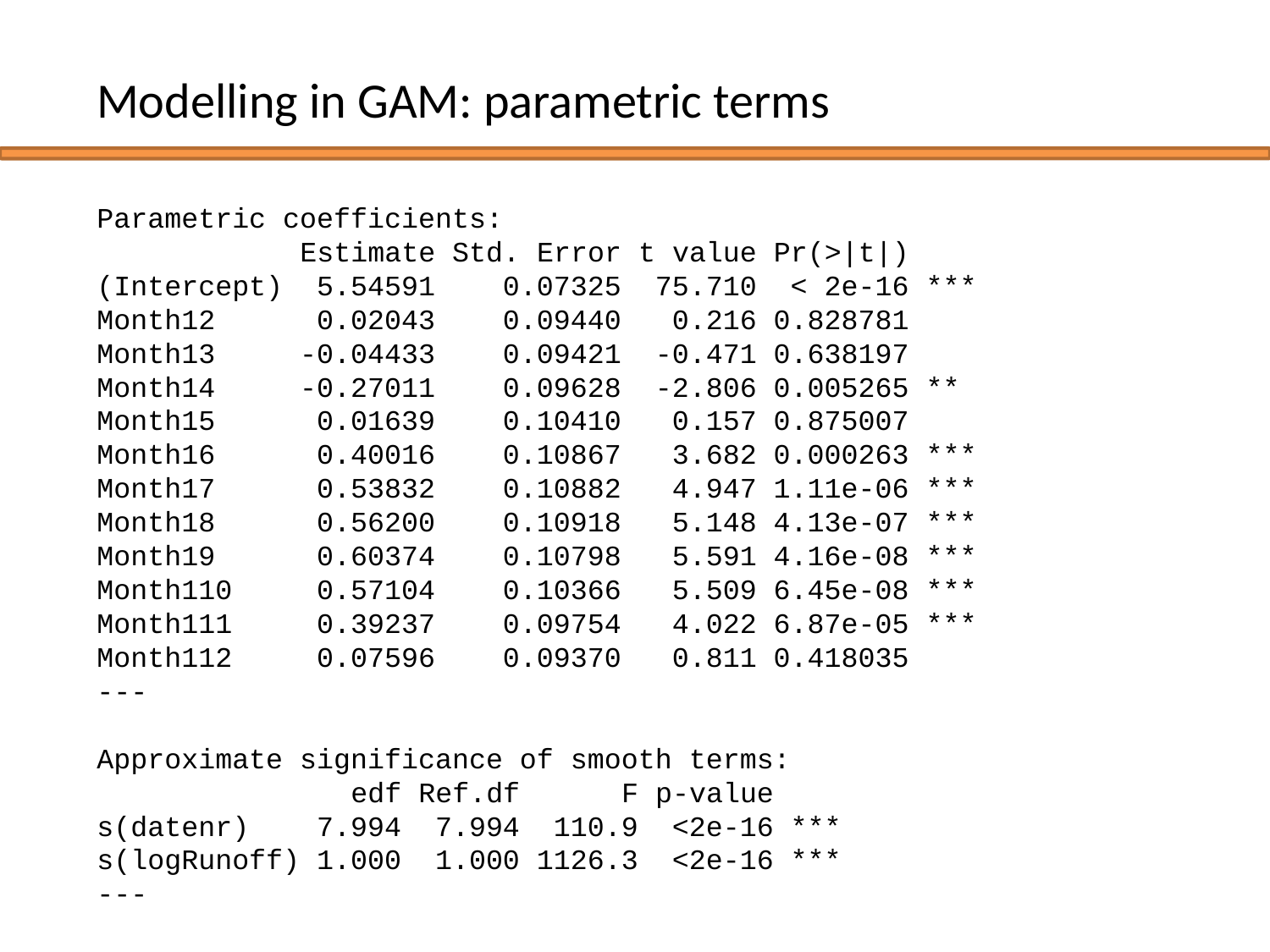

Modelling in GAM: parametric terms

Parametric coefficients:
            Estimate Std. Error t value Pr(>|t|)
(Intercept)  5.54591    0.07325  75.710  < 2e-16 ***
Month12      0.02043    0.09440   0.216 0.828781
Month13     -0.04433    0.09421  -0.471 0.638197
Month14     -0.27011    0.09628  -2.806 0.005265 **
Month15      0.01639    0.10410   0.157 0.875007
Month16      0.40016    0.10867   3.682 0.000263 ***
Month17      0.53832    0.10882   4.947 1.11e-06 ***
Month18      0.56200    0.10918   5.148 4.13e-07 ***
Month19      0.60374    0.10798   5.591 4.16e-08 ***
Month110     0.57104    0.10366   5.509 6.45e-08 ***
Month111     0.39237    0.09754   4.022 6.87e-05 ***
Month112     0.07596    0.09370   0.811 0.418035
---

Approximate significance of smooth terms:
               edf Ref.df      F p-value
s(datenr)    7.994  7.994  110.9  <2e-16 ***
s(logRunoff) 1.000  1.000 1126.3  <2e-16 ***
---